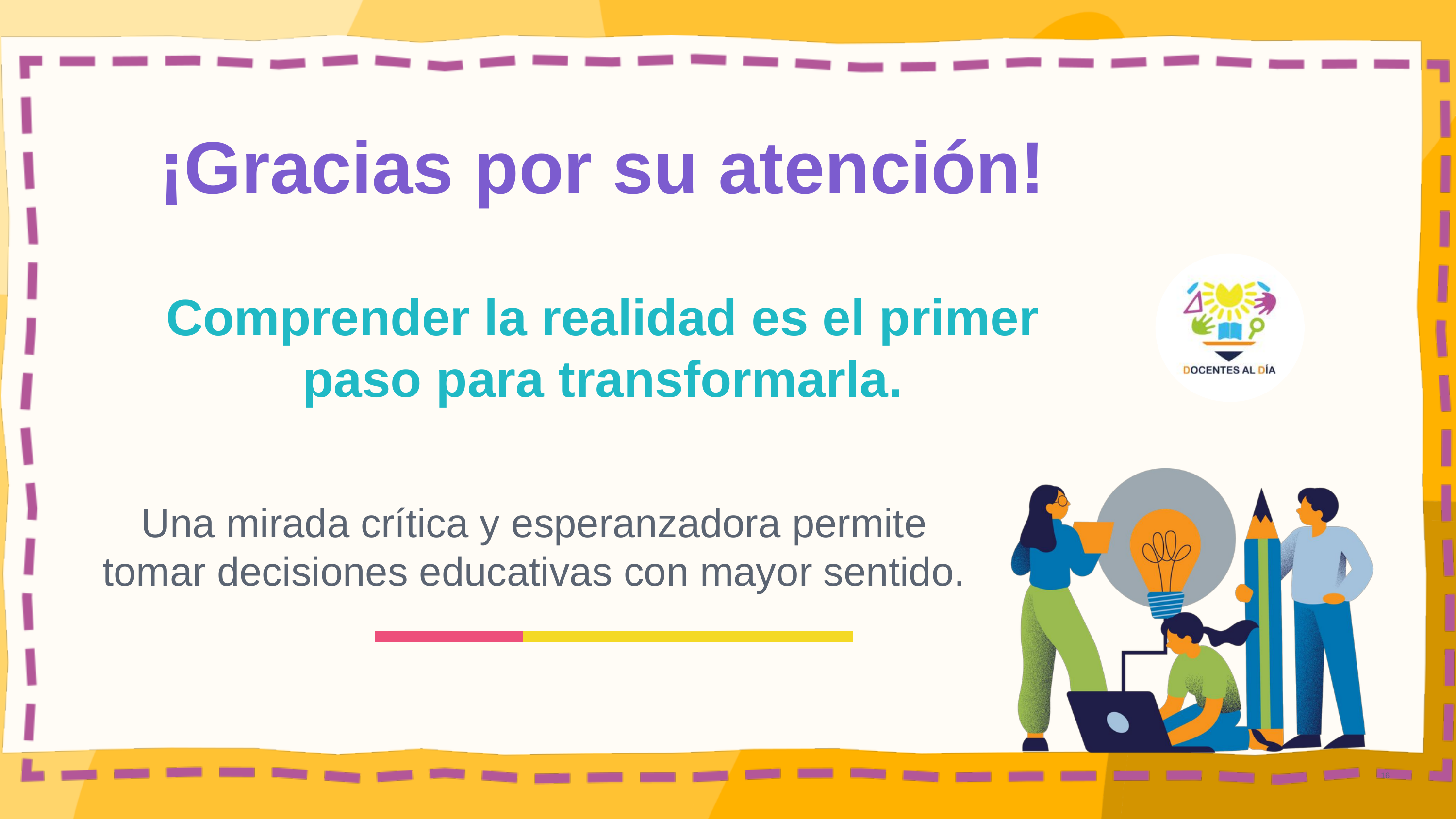

¡Gracias por su atención!

Comprender la realidad es el primer paso para transformarla.

Una mirada crítica y esperanzadora permite tomar decisiones educativas con mayor sentido.

16